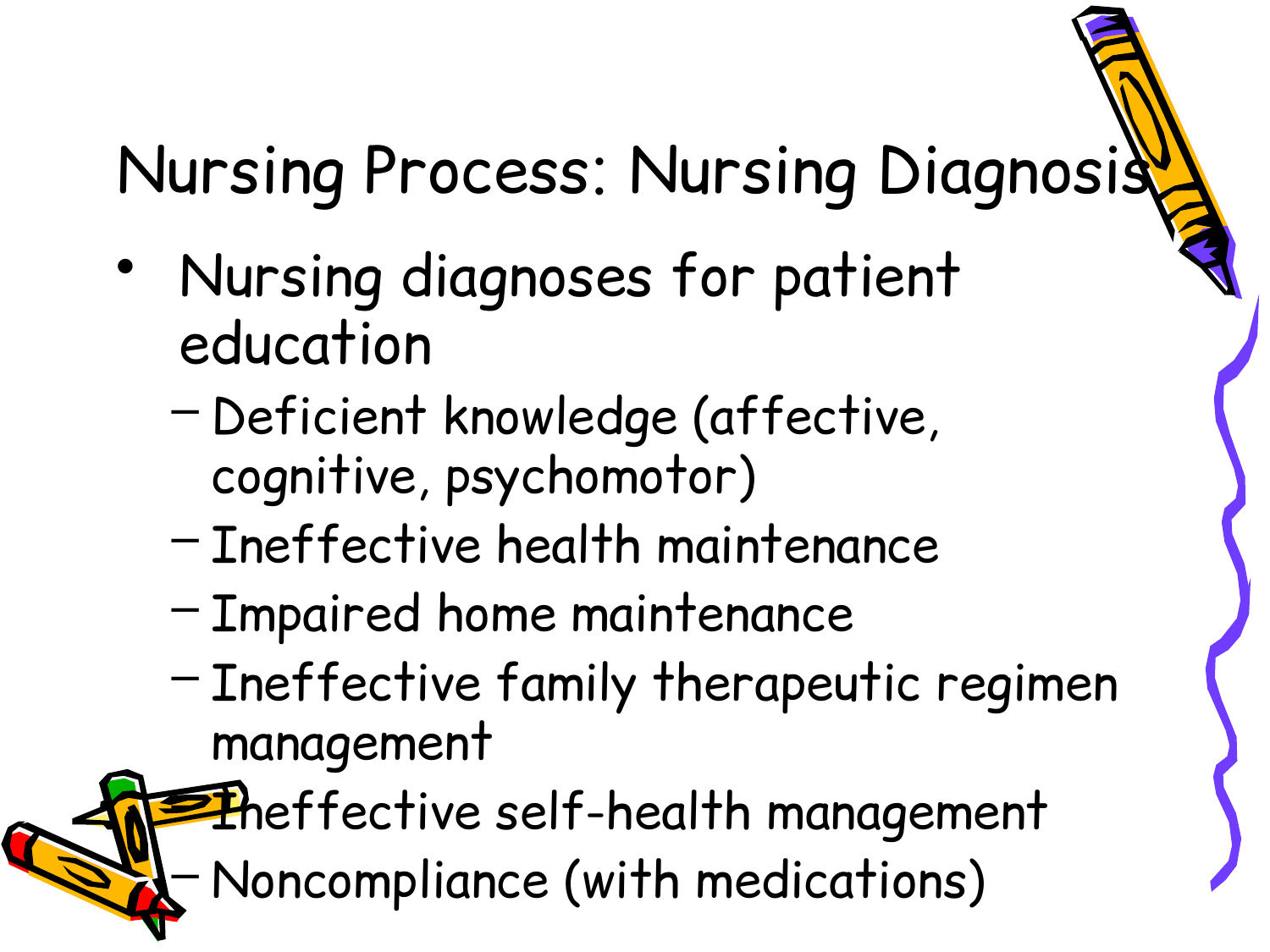

# Nursing Process: Nursing Diagnosis
Nursing diagnoses for patient education
Deficient knowledge (affective, cognitive, psychomotor)
Ineffective health maintenance
Impaired home maintenance
Ineffective family therapeutic regimen management
Ineffective self-health management
Noncompliance (with medications)